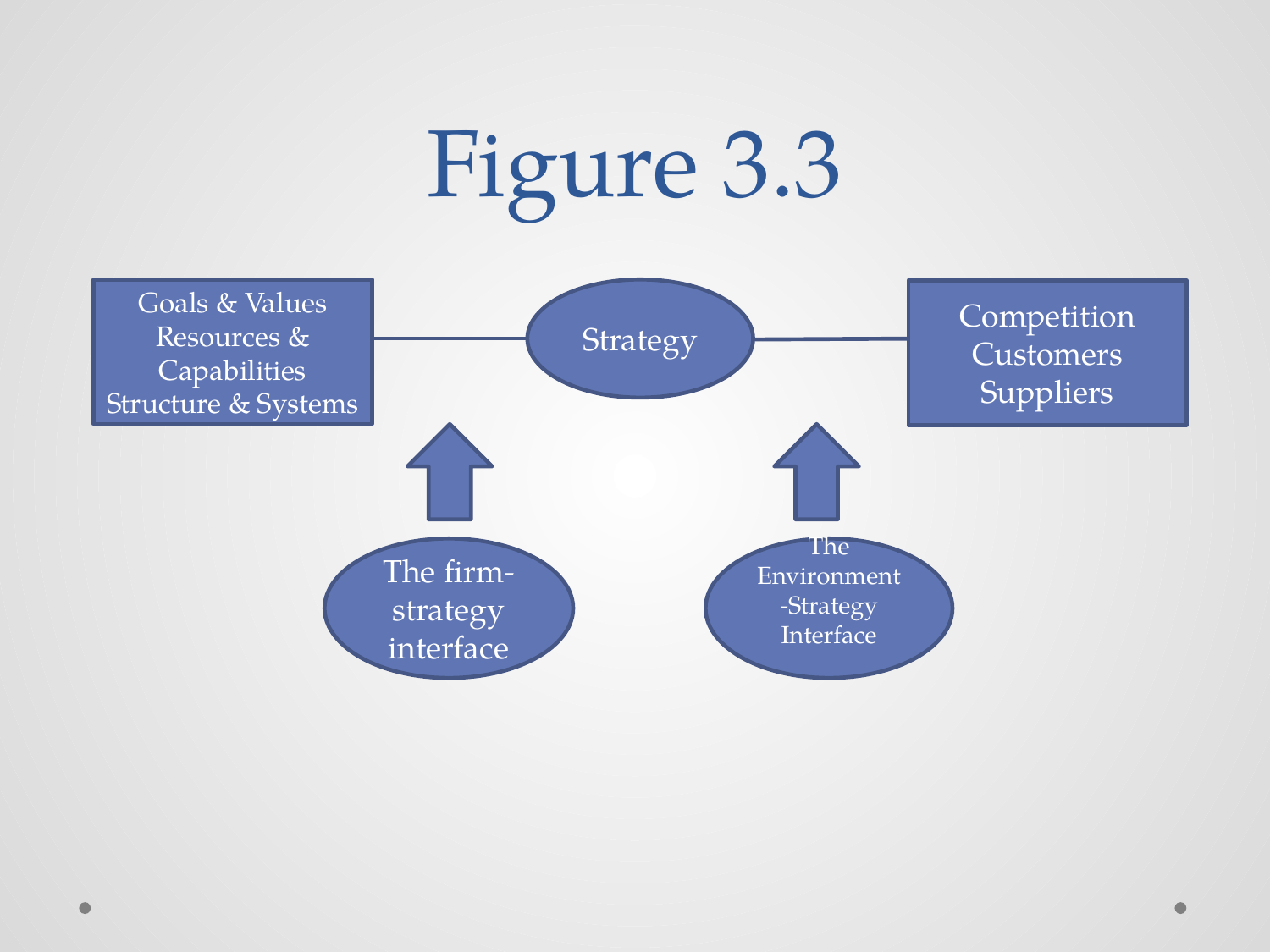

# Figure 3.3
Goals & Values
Resources & Capabilities
Structure & Systems
Strategy
Competition
Customers
Suppliers

The Environment-Strategy Interface

The firm-strategy interface